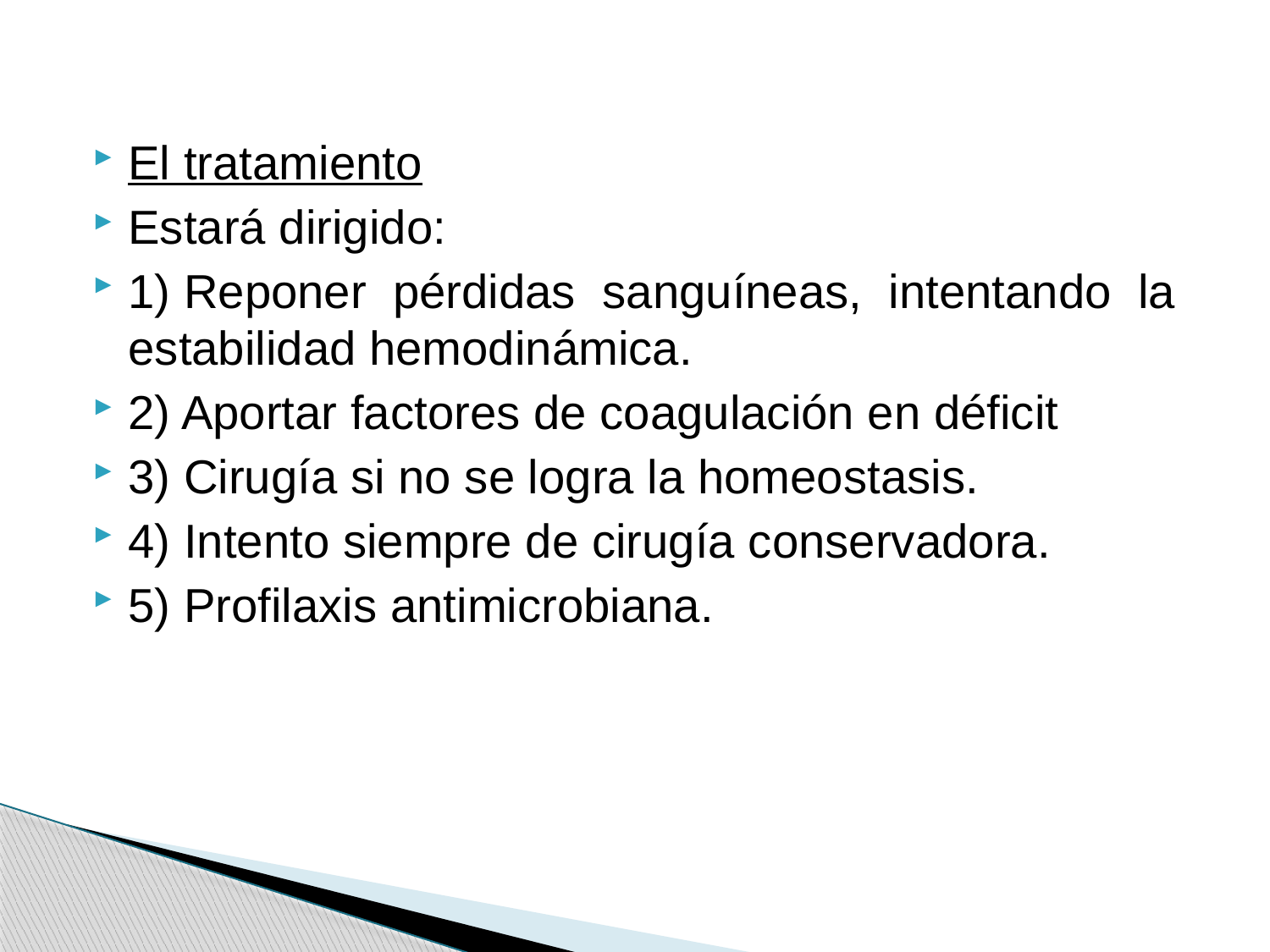

El tratamiento
Estará dirigido:
1) Reponer  pérdidas  sanguíneas,  intentando  la  estabilidad hemodinámica.
2) Aportar factores de coagulación en déficit
3) Cirugía si no se logra la homeostasis.
4) Intento siempre de cirugía conservadora.
5) Profilaxis antimicrobiana.